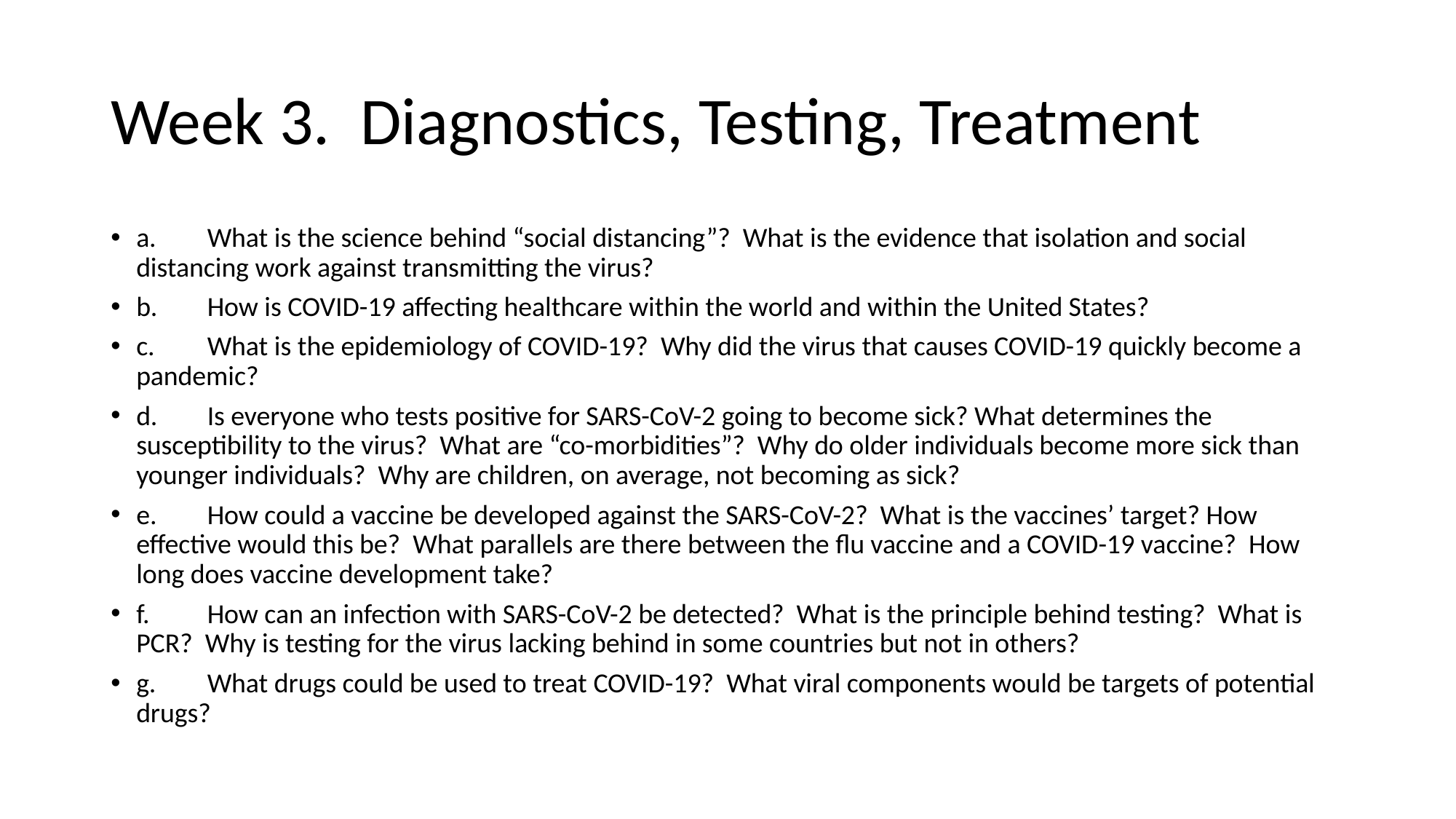

# Week 3.  Diagnostics, Testing, Treatment
a.	What is the science behind “social distancing”?  What is the evidence that isolation and social distancing work against transmitting the virus?
b.	How is COVID-19 affecting healthcare within the world and within the United States?
c.	What is the epidemiology of COVID-19?  Why did the virus that causes COVID-19 quickly become a pandemic?
d.	Is everyone who tests positive for SARS-CoV-2 going to become sick? What determines the susceptibility to the virus?  What are “co-morbidities”?  Why do older individuals become more sick than younger individuals?  Why are children, on average, not becoming as sick?
e.	How could a vaccine be developed against the SARS-CoV-2?  What is the vaccines’ target? How effective would this be?  What parallels are there between the flu vaccine and a COVID-19 vaccine?  How long does vaccine development take?
f.	How can an infection with SARS-CoV-2 be detected?  What is the principle behind testing?  What is PCR?  Why is testing for the virus lacking behind in some countries but not in others?
g.	What drugs could be used to treat COVID-19?  What viral components would be targets of potential drugs?